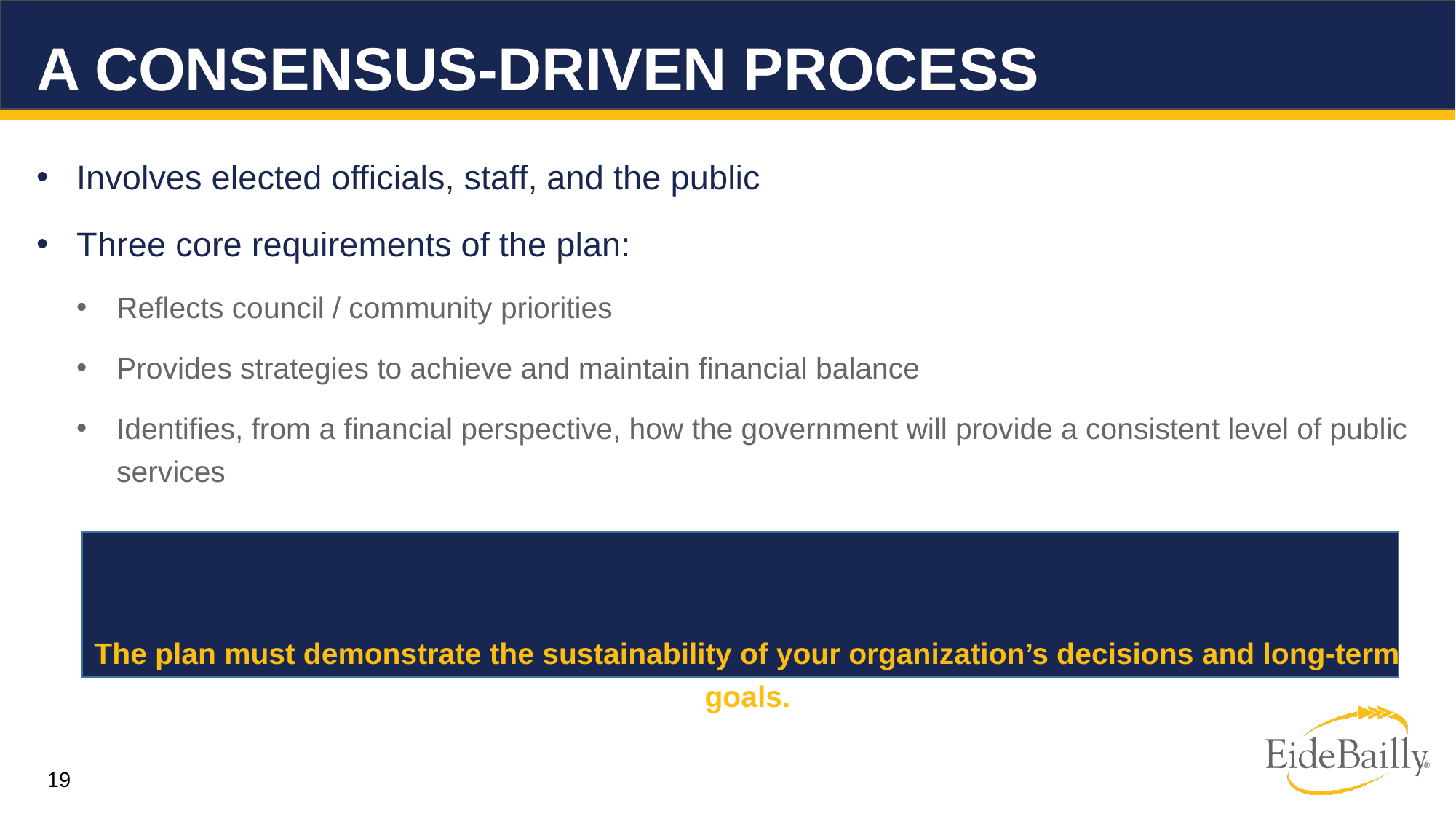

# A Consensus-Driven Process
Involves elected officials, staff, and the public
Three core requirements of the plan:
Reflects council / community priorities
Provides strategies to achieve and maintain financial balance
Identifies, from a financial perspective, how the government will provide a consistent level of public services

The plan must demonstrate the sustainability of your organization’s decisions and long-term goals.

19